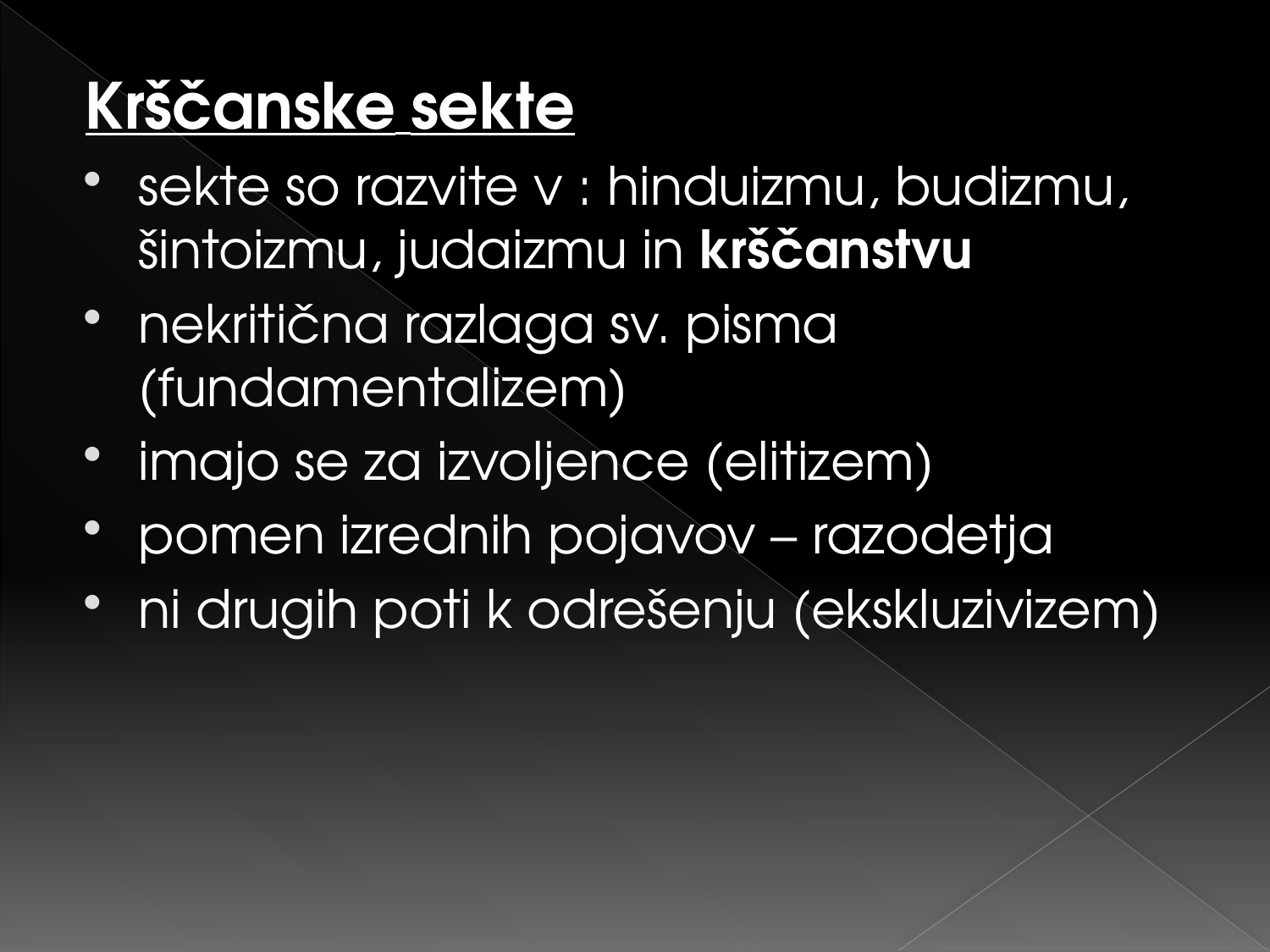

Krščanske sekte
sekte so razvite v : hinduizmu, budizmu, šintoizmu, judaizmu in krščanstvu
nekritična razlaga sv. pisma (fundamentalizem)
imajo se za izvoljence (elitizem)
pomen izrednih pojavov – razodetja
ni drugih poti k odrešenju (ekskluzivizem)